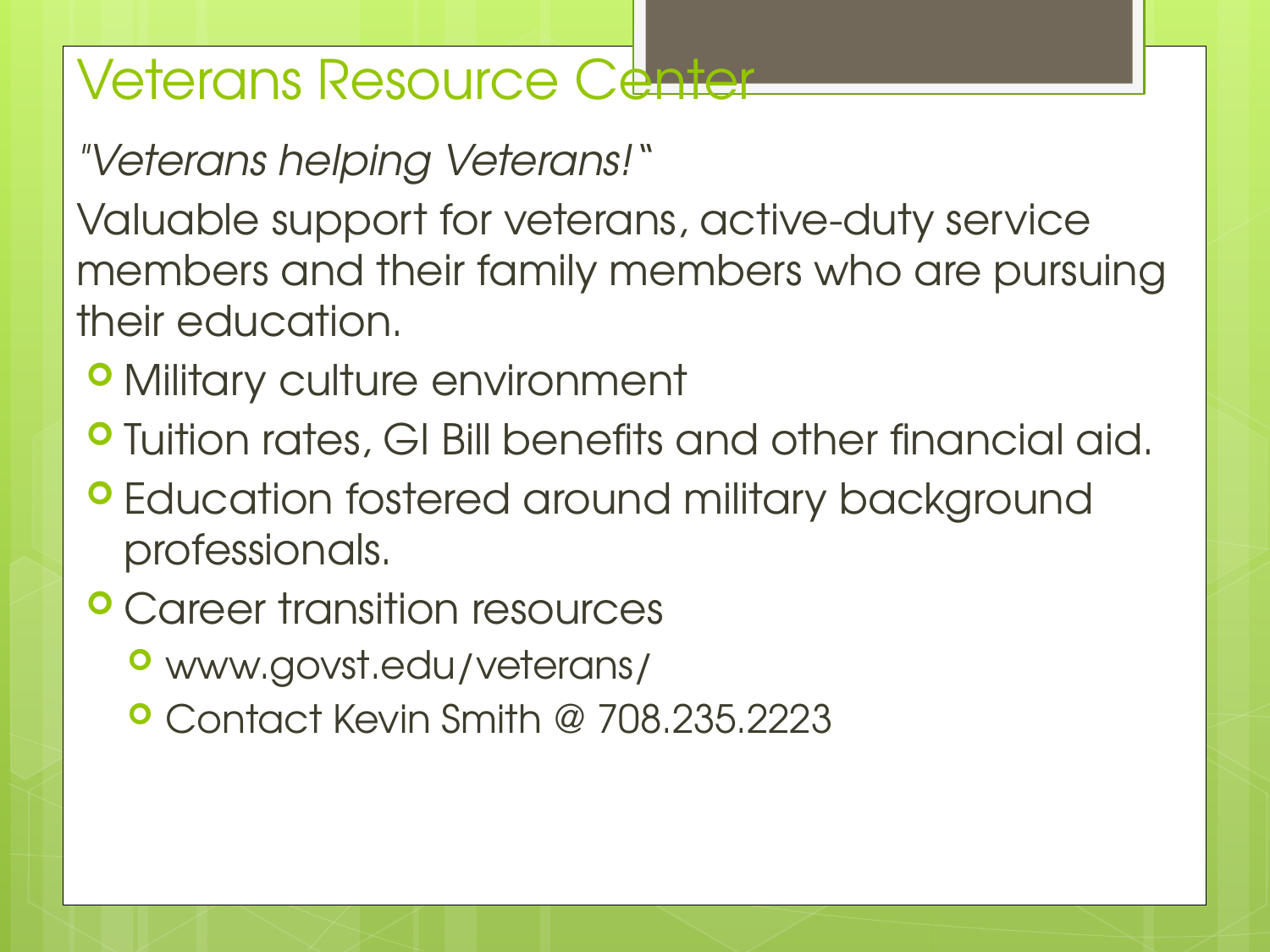

# Veterans Resource Center
"Veterans helping Veterans!“
Valuable support for veterans, active-duty service members and their family members who are pursuing their education.
Military culture environment
Tuition rates, GI Bill benefits and other financial aid.
Education fostered around military background professionals.
Career transition resources
www.govst.edu/veterans/
Contact Kevin Smith @ 708.235.2223